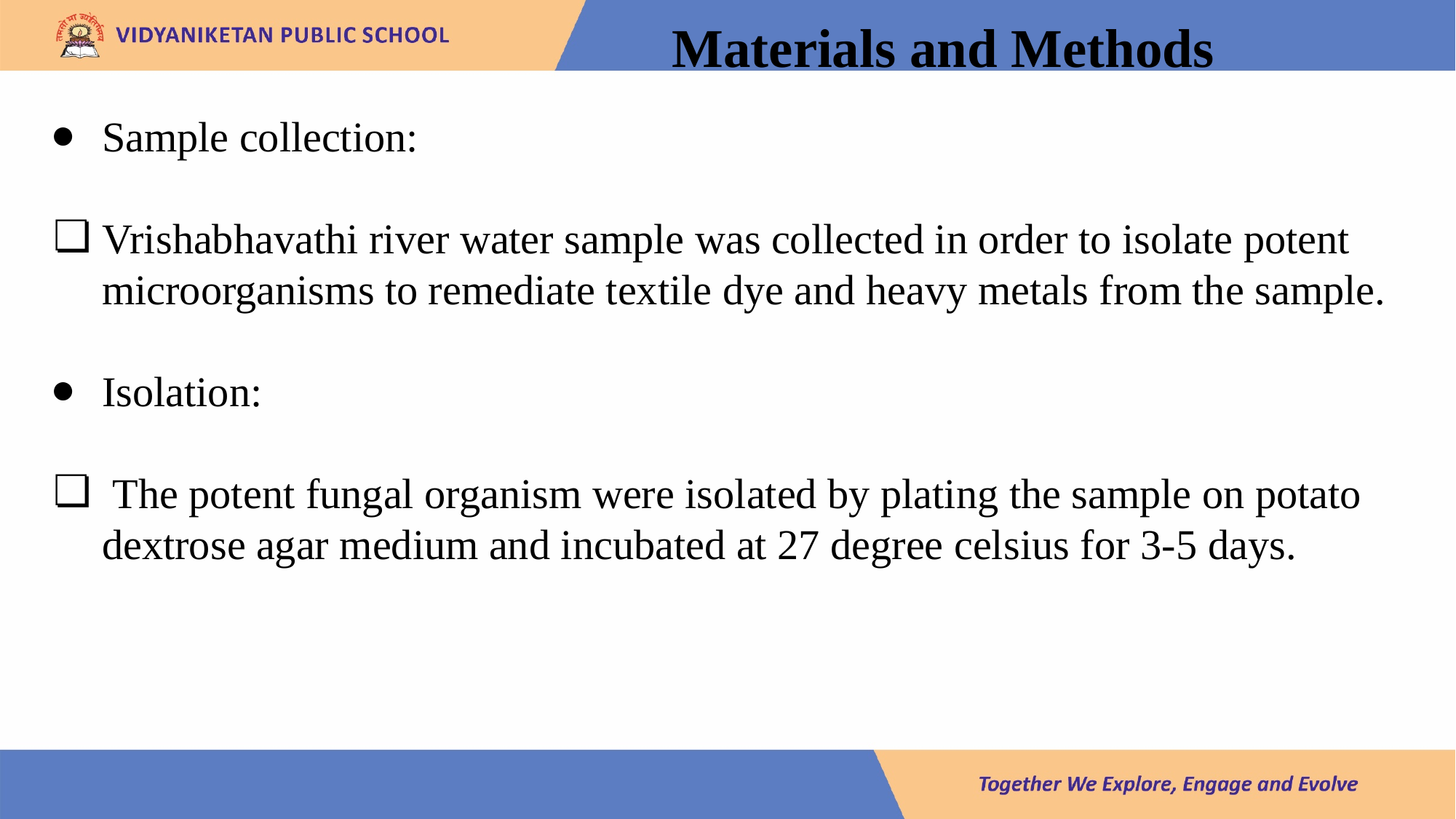

# Materials and Methods
Sample collection:

Vrishabhavathi river water sample was collected in order to isolate potent microorganisms to remediate textile dye and heavy metals from the sample.

Isolation:

 The potent fungal organism were isolated by plating the sample on potato dextrose agar medium and incubated at 27 degree celsius for 3-5 days.